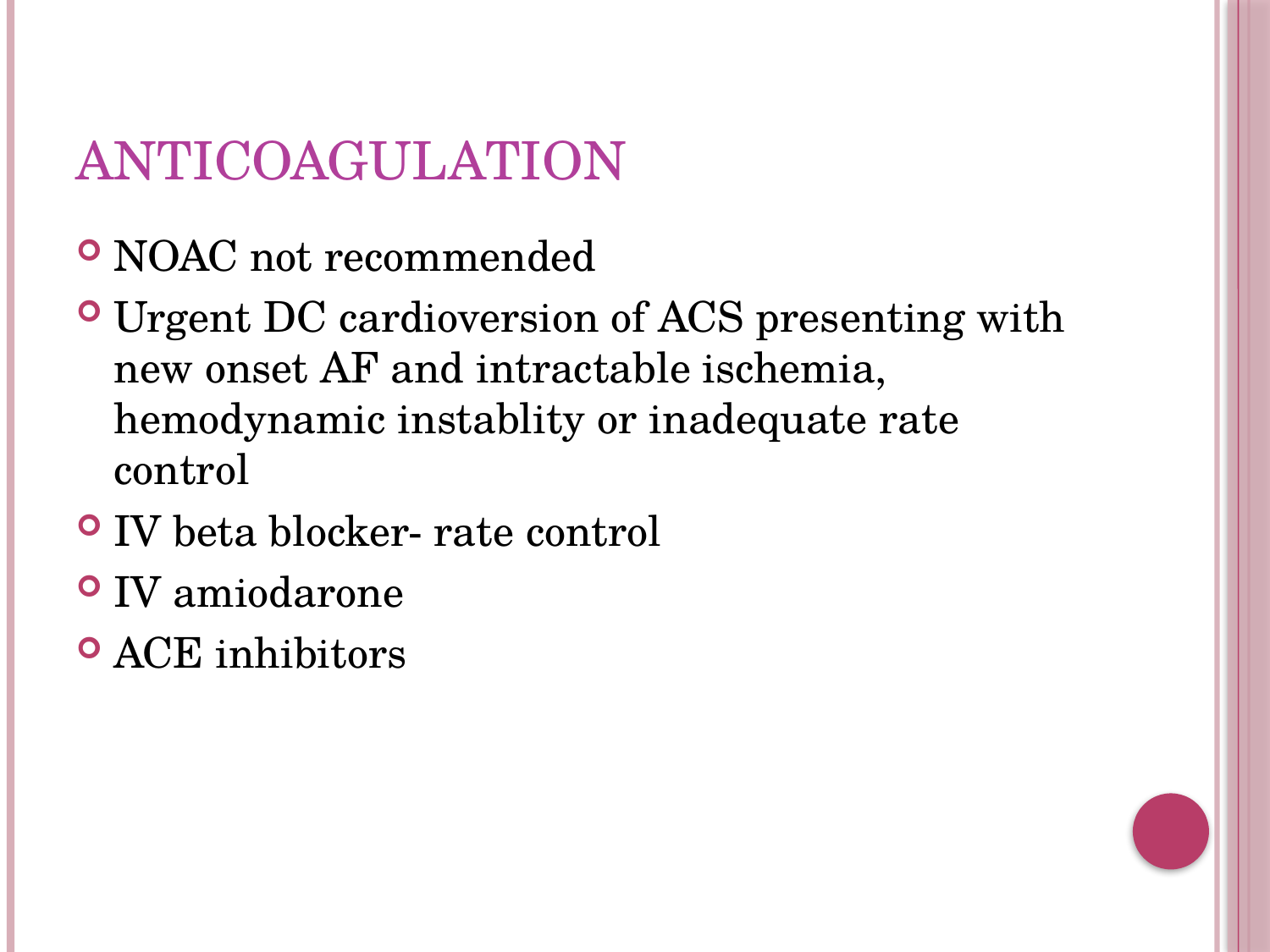

# Anticoagulation
NOAC not recommended
Urgent DC cardioversion of ACS presenting with new onset AF and intractable ischemia, hemodynamic instablity or inadequate rate control
IV beta blocker- rate control
IV amiodarone
ACE inhibitors